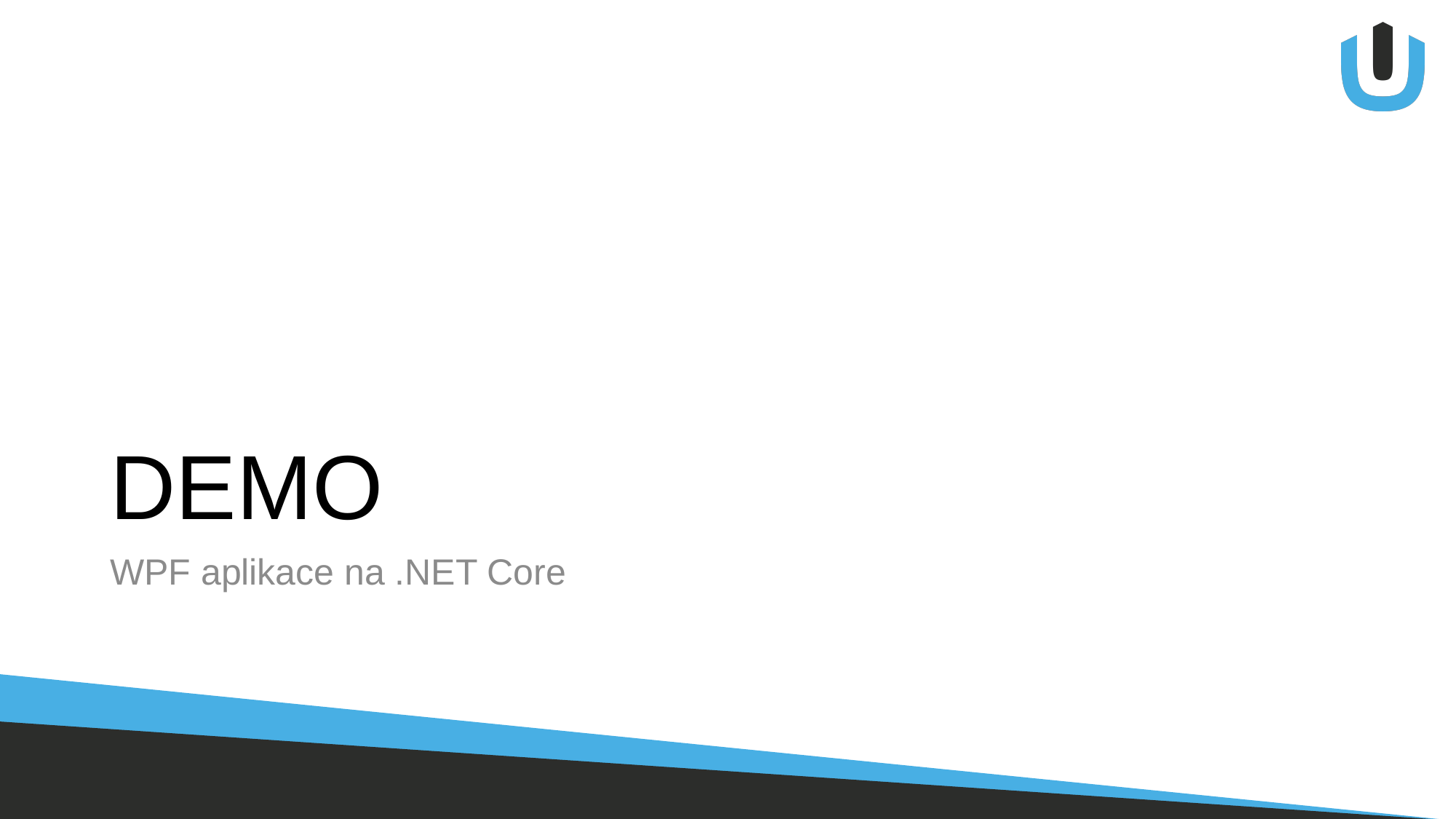

# DEMO
WPF aplikace na .NET Core